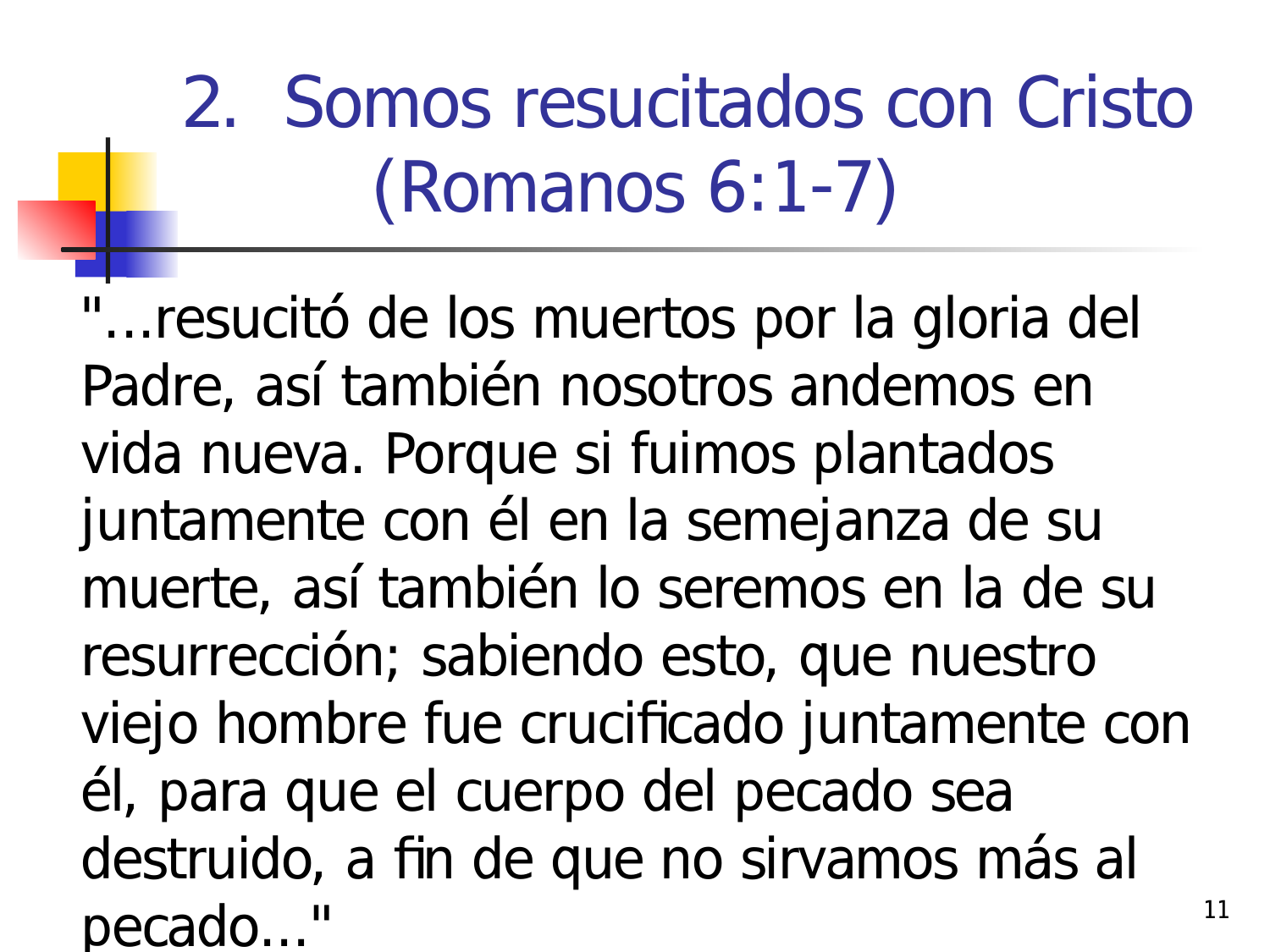

# Somos resucitados con Cristo      (Romanos 6:1-7)
	"...resucitó de los muertos por la gloria del Padre, así también nosotros andemos en vida nueva. Porque si fuimos plantados juntamente con él en la semejanza de su muerte, así también lo seremos en la de su resurrección; sabiendo esto, que nuestro viejo hombre fue crucificado juntamente con él, para que el cuerpo del pecado sea destruido, a fin de que no sirvamos más al pecado..."
11